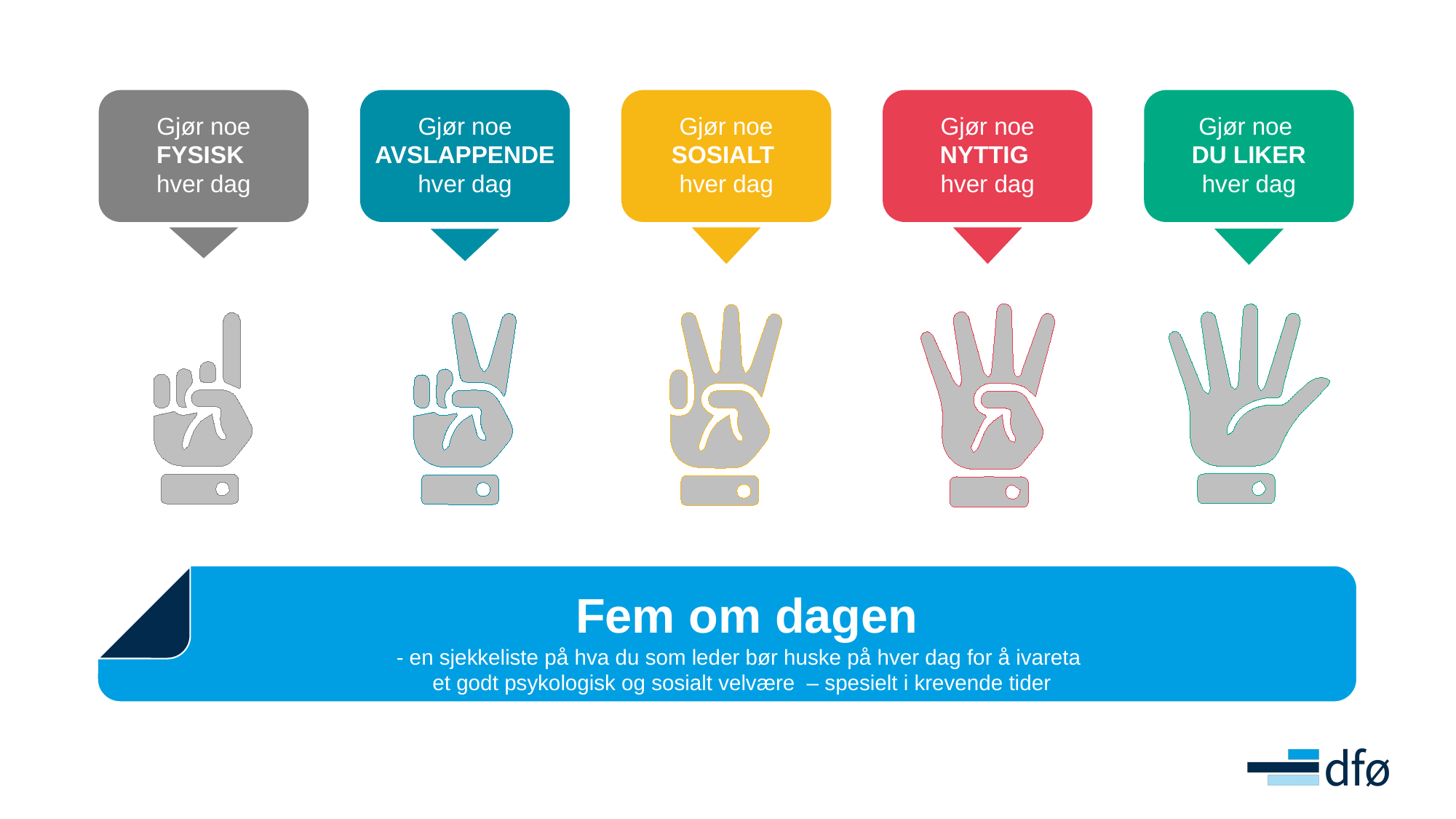

Gjør noe FYSISK
hver dag

Gjør noe AVSLAPPENDE
hver dag

Gjør noe SOSIALT
hver dag

Gjør noe NYTTIG
hver dag

Gjør noe
DU LIKER
hver dag

Fem om dagen
- en sjekkeliste på hva du som leder bør huske på hver dag for å ivareta
et godt psykologisk og sosialt velvære  – spesielt i krevende tider